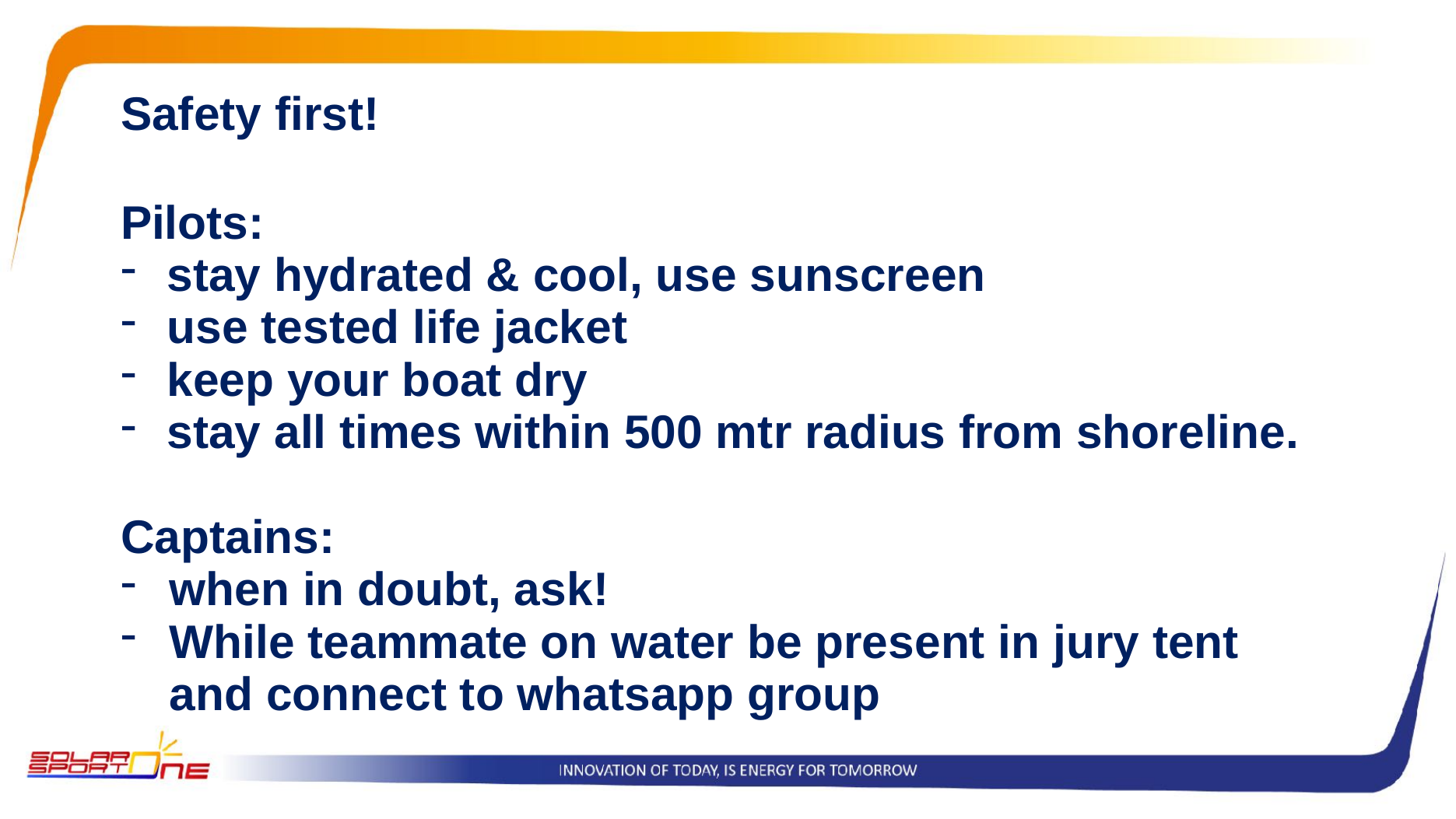

Safety first!
Pilots:
stay hydrated & cool, use sunscreen
use tested life jacket
keep your boat dry
stay all times within 500 mtr radius from shoreline.

Captains:
when in doubt, ask!
While teammate on water be present in jury tent and connect to whatsapp group